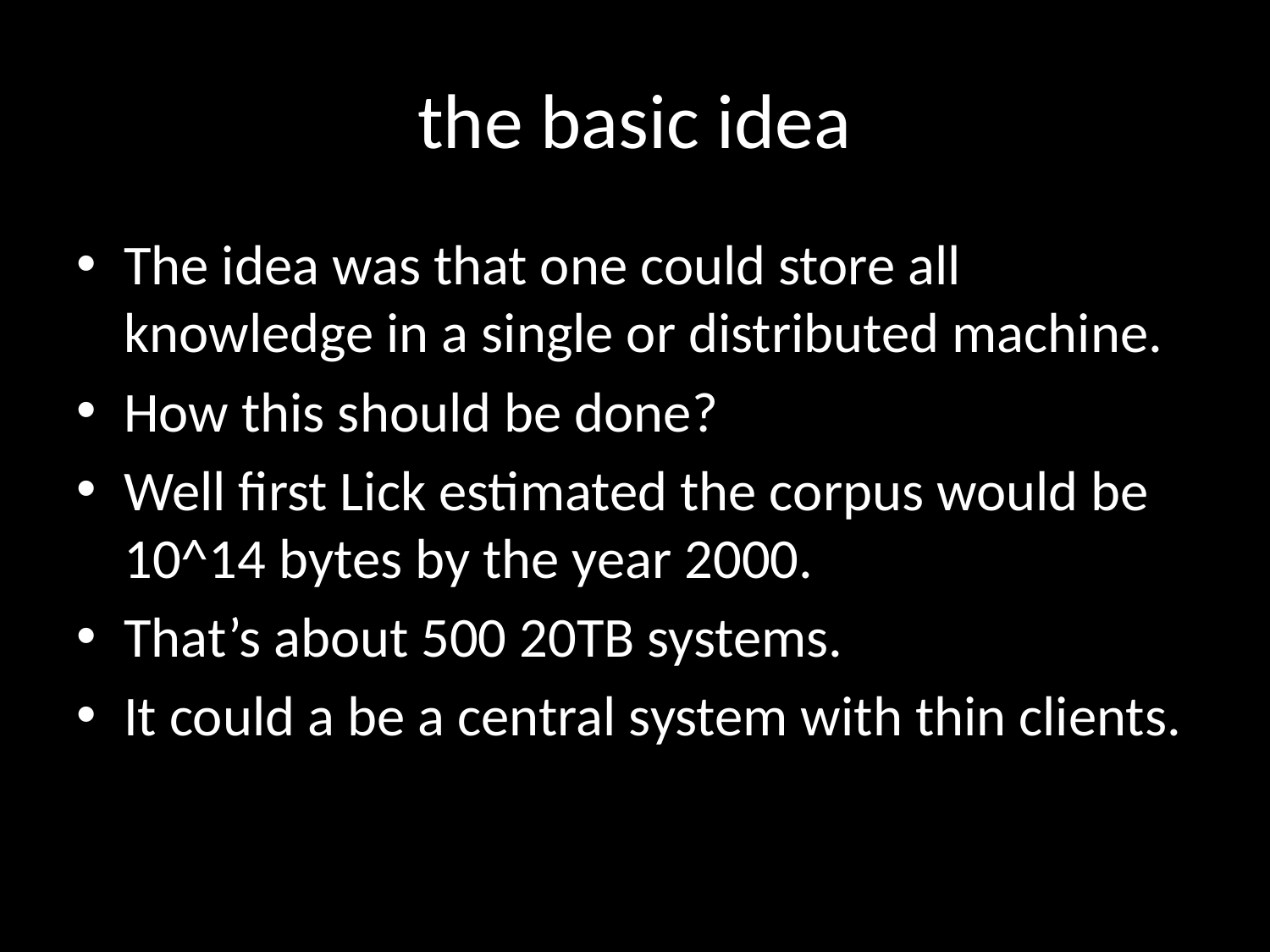

# the basic idea
The idea was that one could store all knowledge in a single or distributed machine.
How this should be done?
Well first Lick estimated the corpus would be 10^14 bytes by the year 2000.
That’s about 500 20TB systems.
It could a be a central system with thin clients.